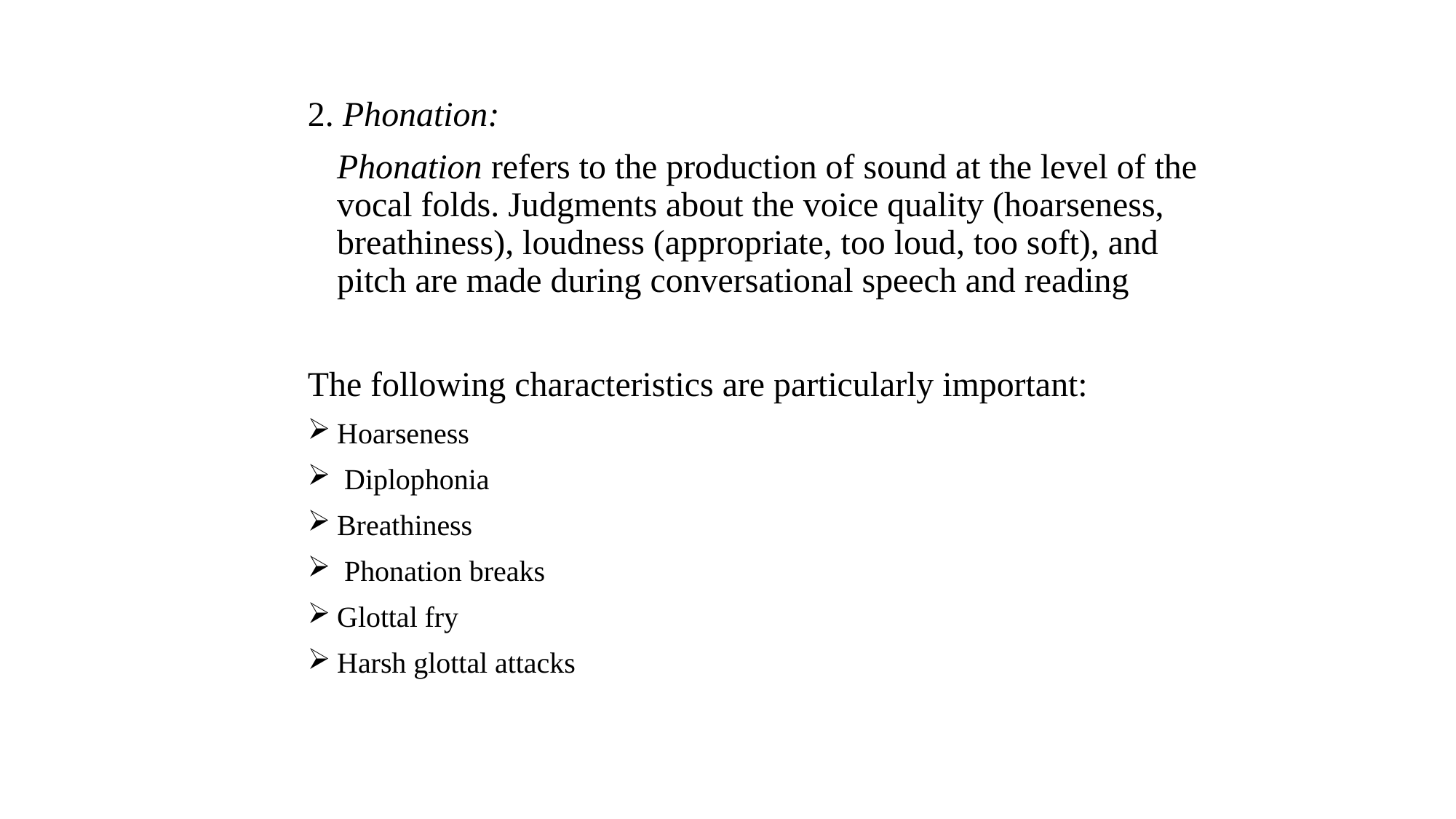

2. Phonation:
	Phonation refers to the production of sound at the level of the vocal folds. Judgments about the voice quality (hoarseness, breathiness), loudness (appropriate, too loud, too soft), and pitch are made during conversational speech and reading

The following characteristics are particularly important:
Hoarseness
 Diplophonia
Breathiness
 Phonation breaks
Glottal fry
Harsh glottal attacks